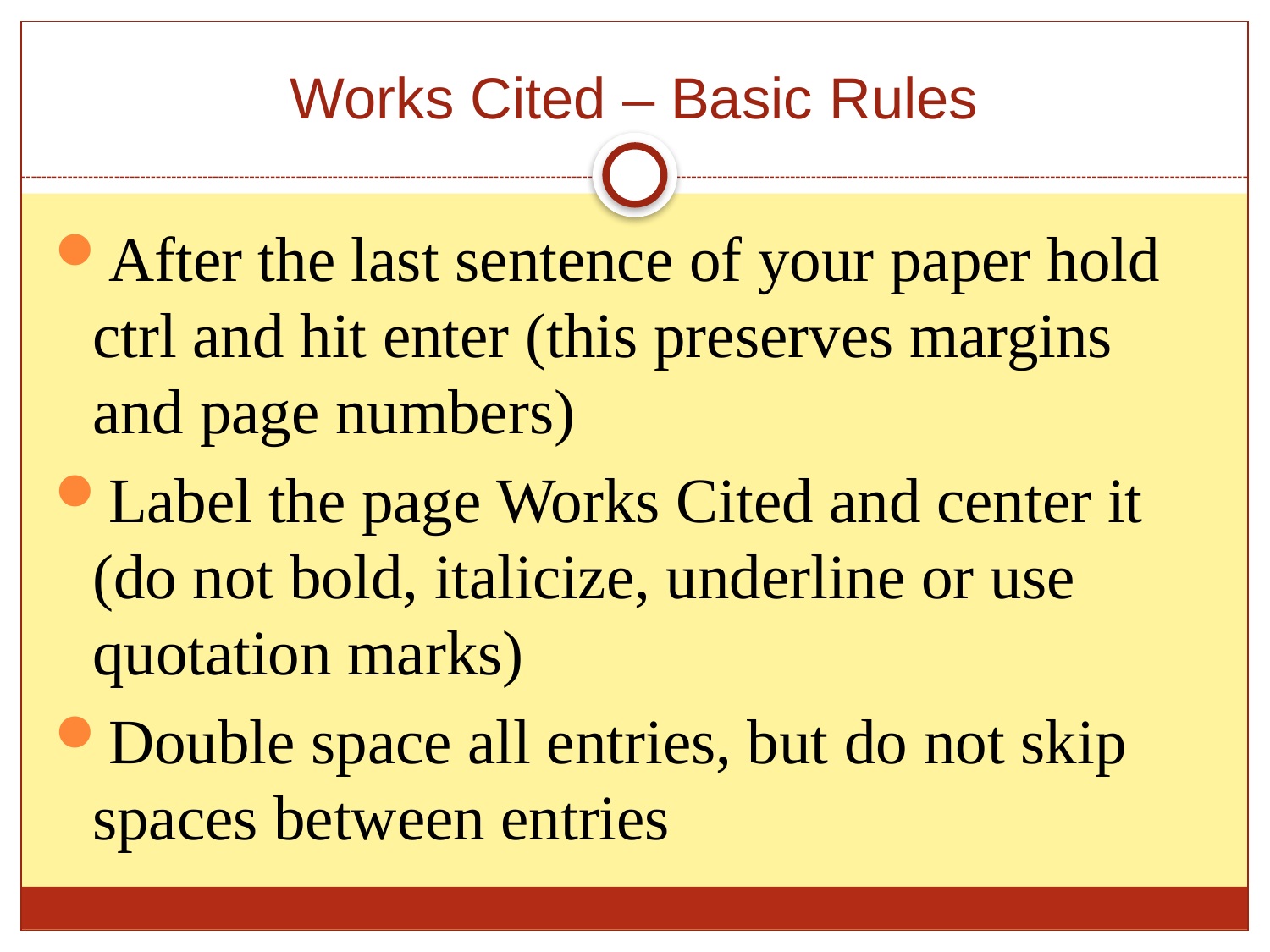

# Works Cited – Basic Rules
After the last sentence of your paper hold ctrl and hit enter (this preserves margins and page numbers)
Label the page Works Cited and center it (do not bold, italicize, underline or use quotation marks)
Double space all entries, but do not skip spaces between entries